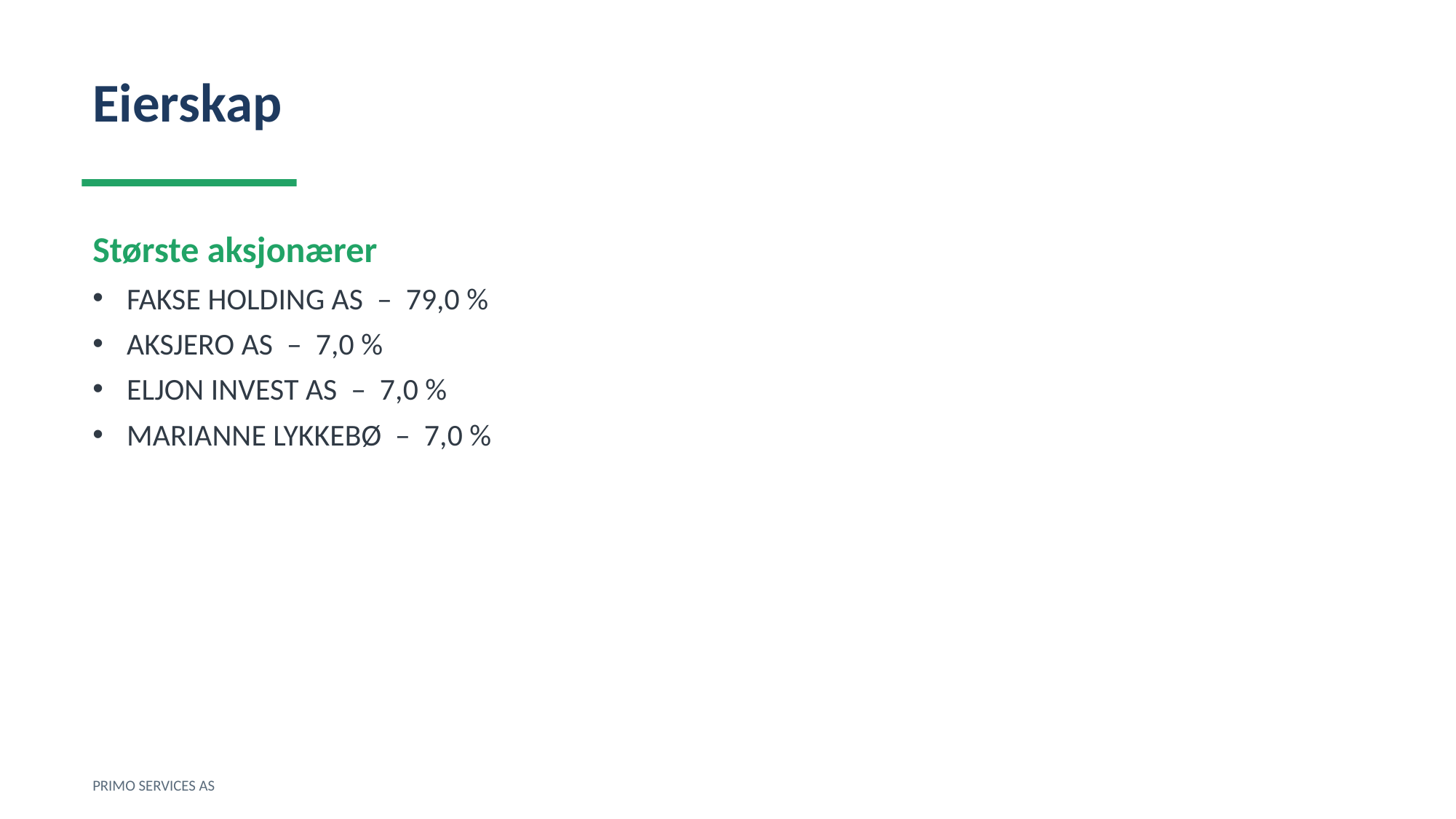

Eierskap

Største aksjonærer
FAKSE HOLDING AS  –  79,0 %
AKSJERO AS  –  7,0 %
ELJON INVEST AS  –  7,0 %
MARIANNE LYKKEBØ  –  7,0 %
PRIMO SERVICES AS